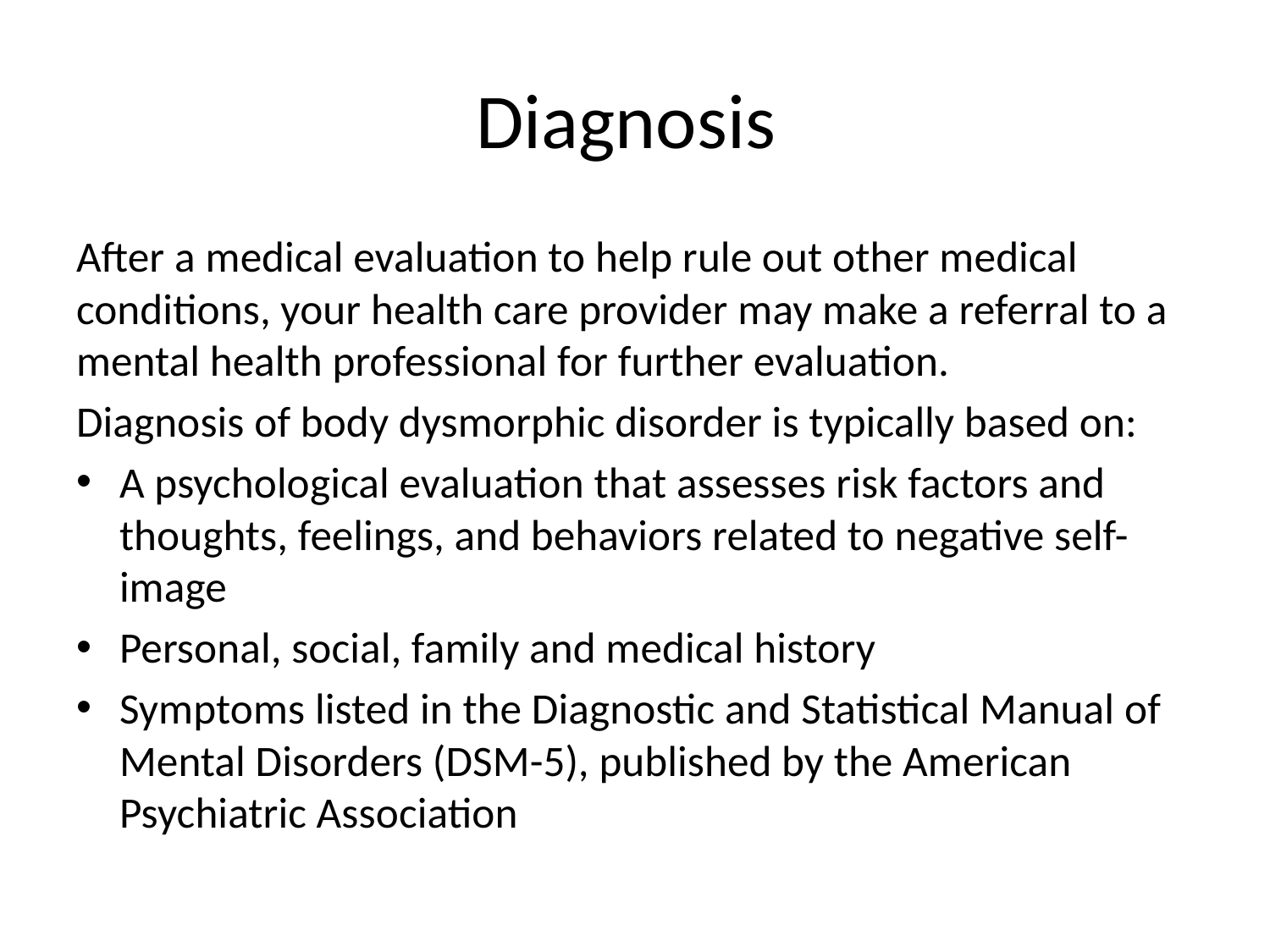

# Diagnosis
After a medical evaluation to help rule out other medical conditions, your health care provider may make a referral to a mental health professional for further evaluation.
Diagnosis of body dysmorphic disorder is typically based on:
A psychological evaluation that assesses risk factors and thoughts, feelings, and behaviors related to negative self-image
Personal, social, family and medical history
Symptoms listed in the Diagnostic and Statistical Manual of Mental Disorders (DSM-5), published by the American Psychiatric Association